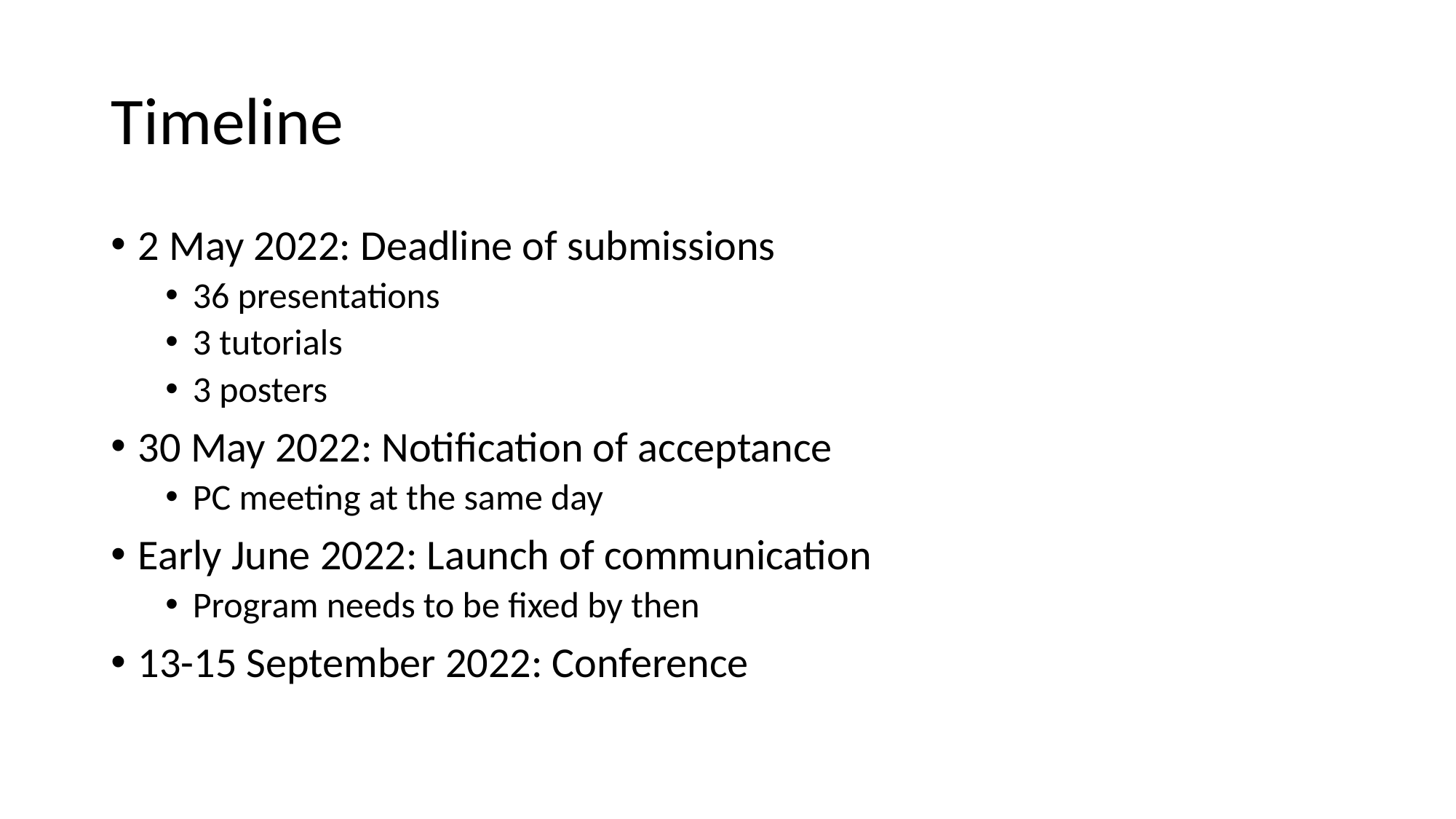

# Timeline
2 May 2022: Deadline of submissions
36 presentations
3 tutorials
3 posters
30 May 2022: Notification of acceptance
PC meeting at the same day
Early June 2022: Launch of communication
Program needs to be fixed by then
13-15 September 2022: Conference